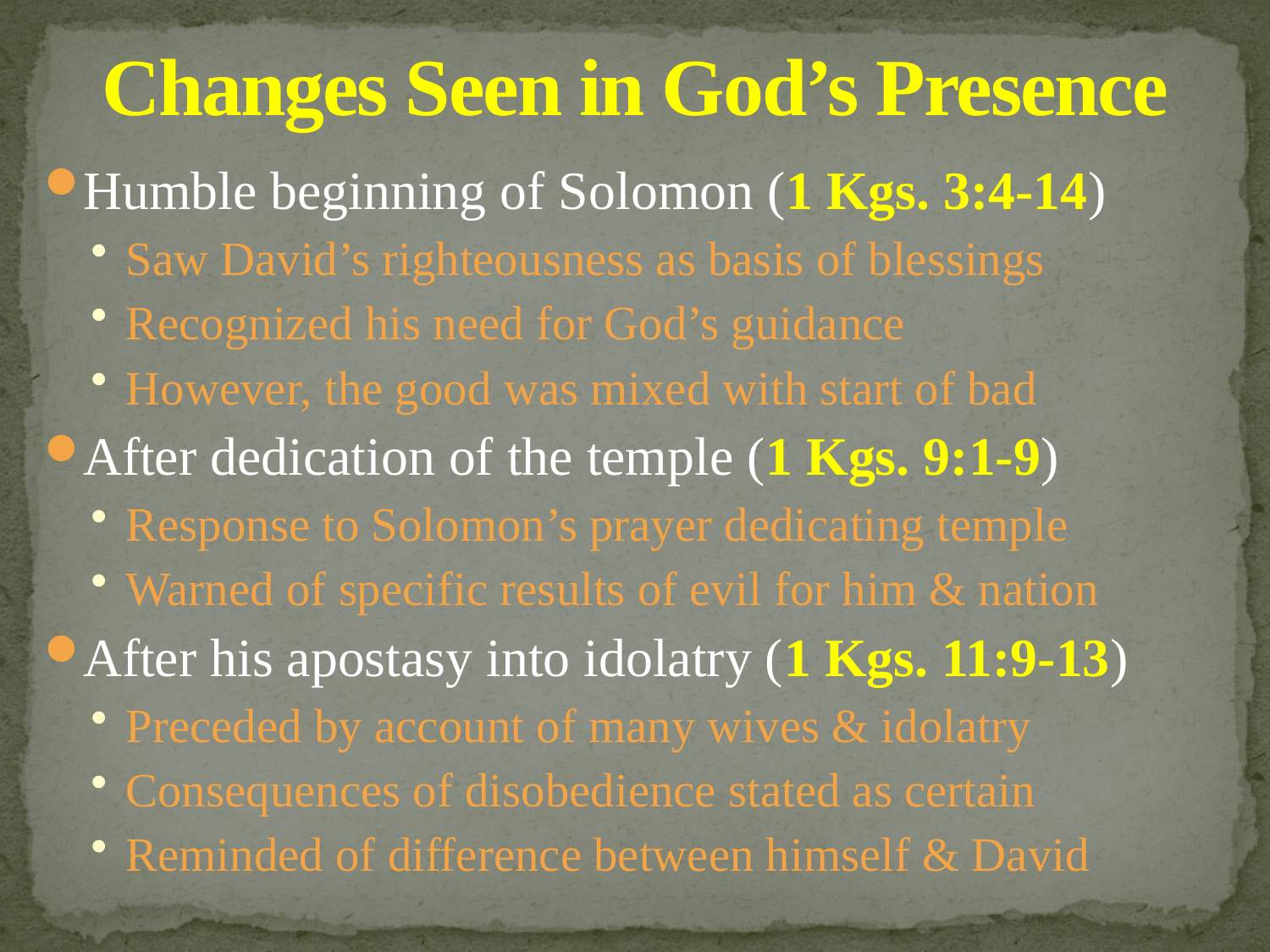

# Changes Seen in God’s Presence
Humble beginning of Solomon (1 Kgs. 3:4-14)
Saw David’s righteousness as basis of blessings
Recognized his need for God’s guidance
However, the good was mixed with start of bad
After dedication of the temple (1 Kgs. 9:1-9)
Response to Solomon’s prayer dedicating temple
Warned of specific results of evil for him & nation
After his apostasy into idolatry (1 Kgs. 11:9-13)
Preceded by account of many wives & idolatry
Consequences of disobedience stated as certain
Reminded of difference between himself & David